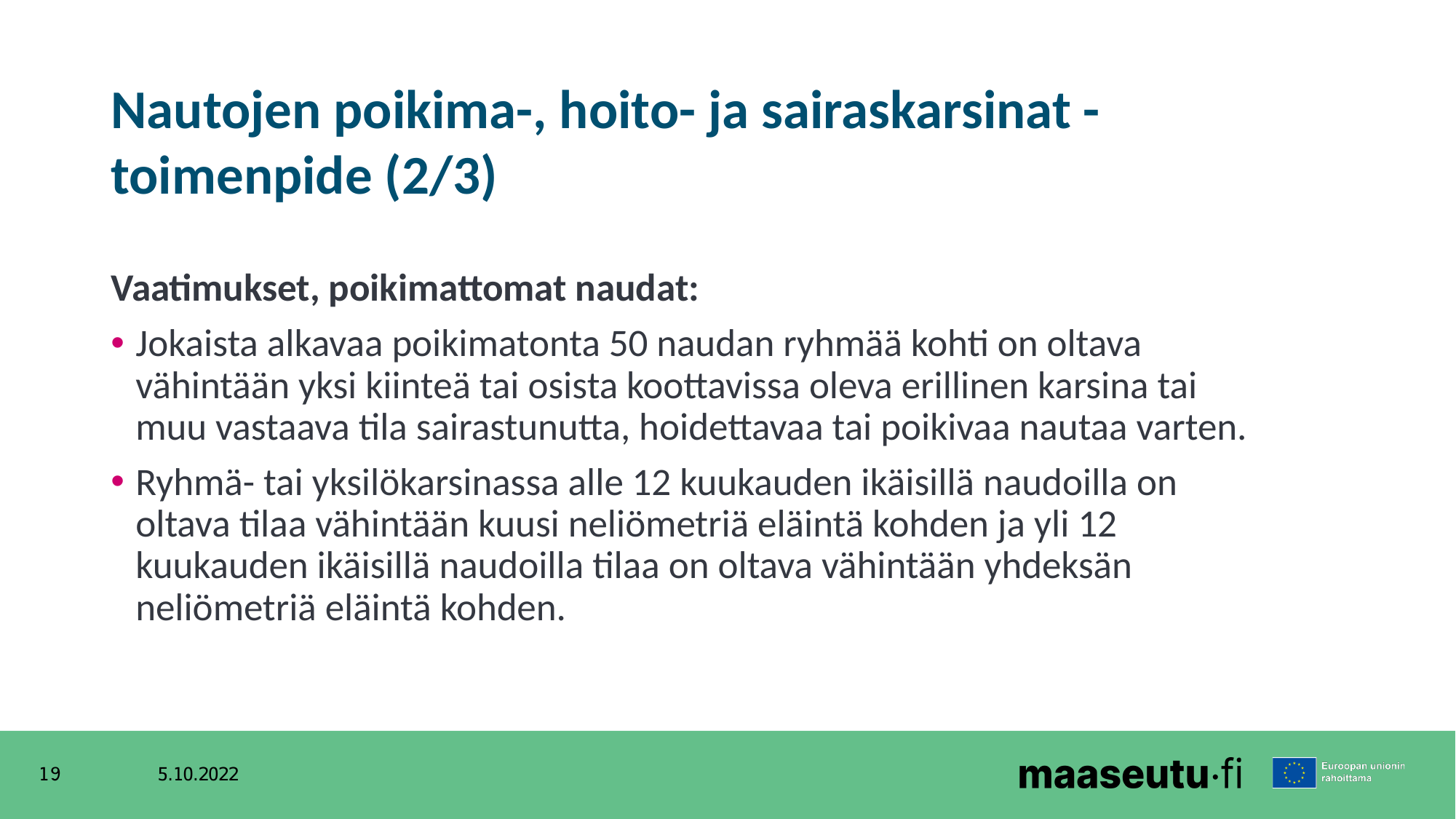

# Nautojen poikima-, hoito- ja sairaskarsinat -toimenpide (2/3)
Vaatimukset, poikimattomat naudat:
Jokaista alkavaa poikimatonta 50 naudan ryhmää kohti on oltava vähintään yksi kiinteä tai osista koottavissa oleva erillinen karsina tai muu vastaava tila sairastunutta, hoidettavaa tai poikivaa nautaa varten.
Ryhmä- tai yksilökarsinassa alle 12 kuukauden ikäisillä naudoilla on oltava tilaa vähintään kuusi neliömetriä eläintä kohden ja yli 12 kuukauden ikäisillä naudoilla tilaa on oltava vähintään yhdeksän neliömetriä eläintä kohden.